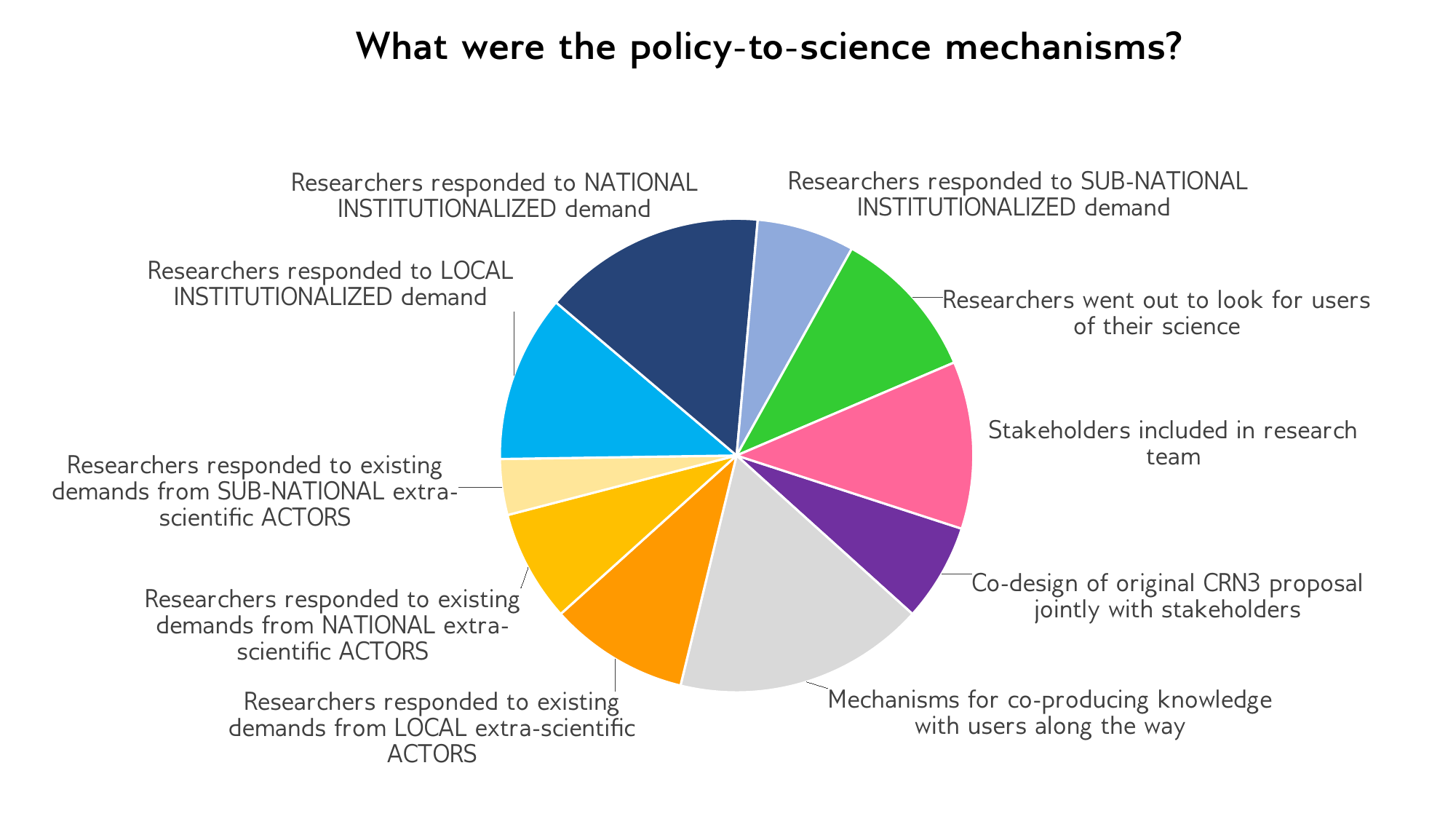

What were the policy-to-science mechanisms?

### Chart

| Category |  |
|---|---|
| Co-design of original CRN3 proposal jointly with stakeholders | 7.0 |
| Mechanisms for co-producing knowledge with users along the way | 18.0 |
| Researchers responded to existing demands from LOCAL extra-scientific ACTORS | 10.0 |
| Researchers responded to existing demands from NATIONAL extra-scientific ACTORS | 8.0 |
| Researchers responded to existing demands from SUB-NATIONAL extra-scientific ACTORS | 4.0 |
| Researchers responded to LOCAL INSTITUTIONALIZED demand | 12.0 |
| Researchers responded to NATIONAL INSTITUTIONALIZED demand | 16.0 |
| Researchers responded to SUB-NATIONAL INSTITUTIONALIZED demand  | 7.0 |
| Researchers went out to look for users of their science | 11.0 |
| Stakeholders included in research team | 12.0 |